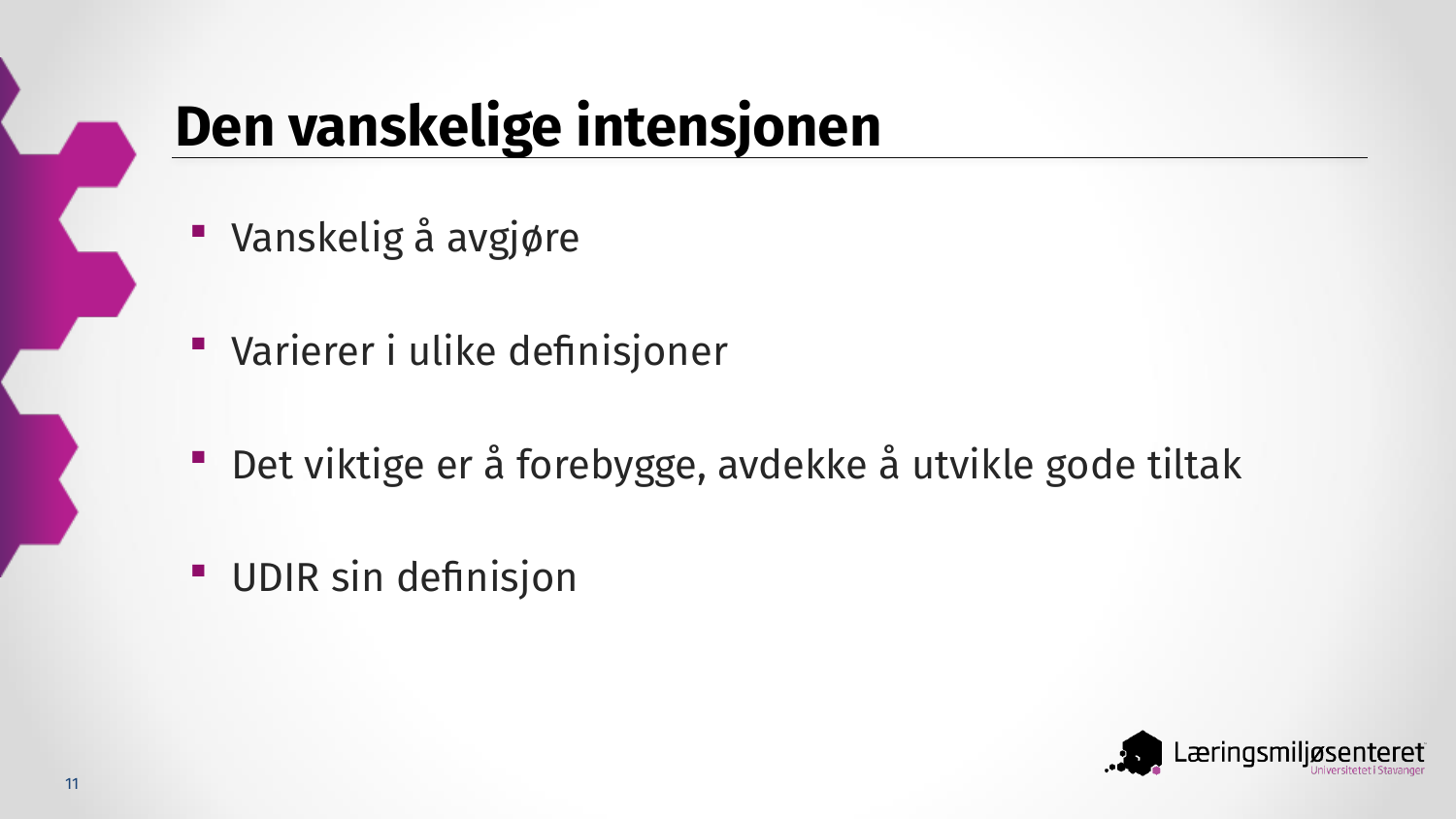

# Den vanskelige intensjonen
Vanskelig å avgjøre

Varierer i ulike definisjoner

Det viktige er å forebygge, avdekke å utvikle gode tiltak

UDIR sin definisjon